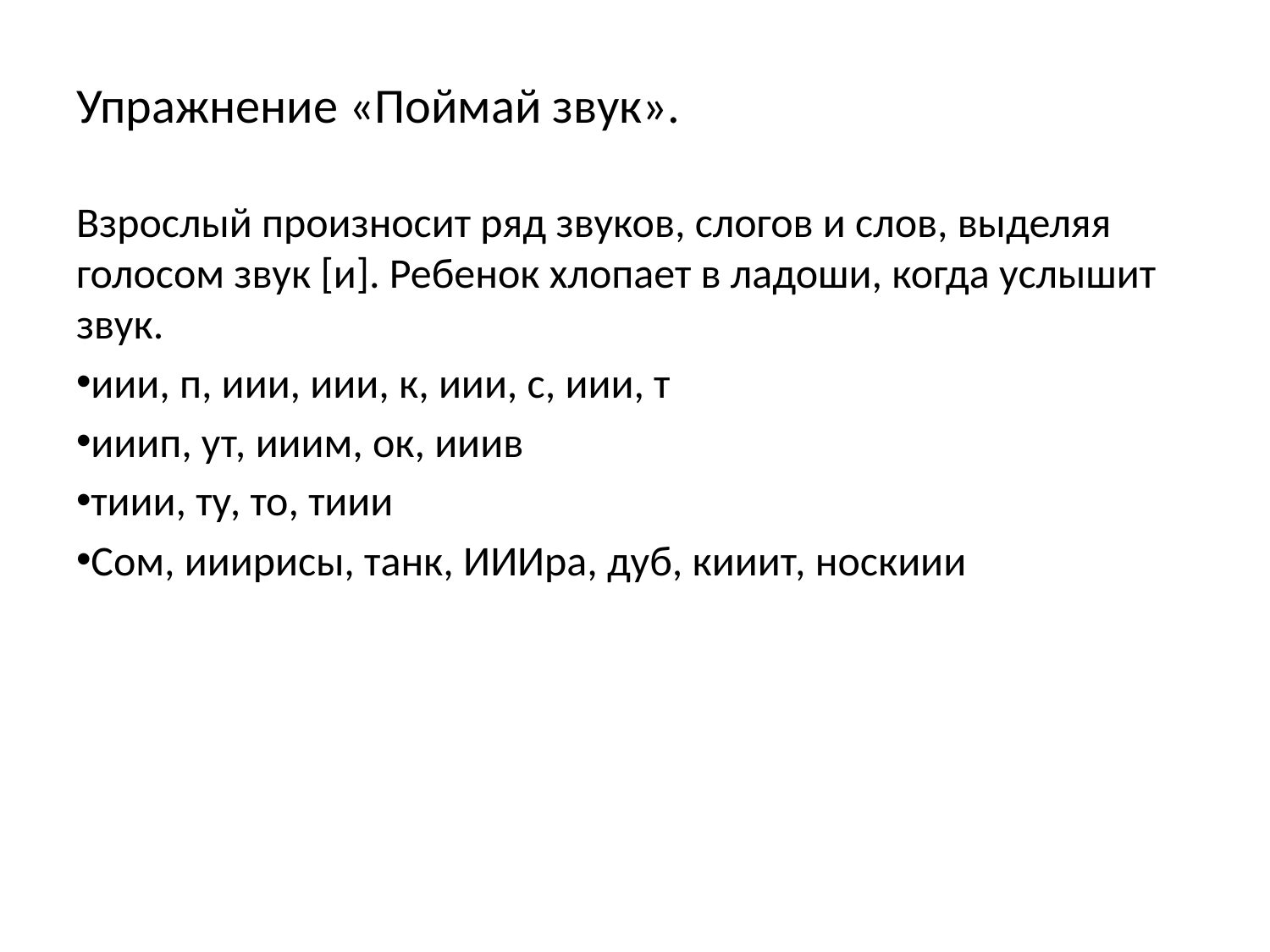

# Упражнение «Поймай звук».
Взрослый произносит ряд звуков, слогов и слов, выделяя голосом звук [и]. Ребенок хлопает в ладоши, когда услышит звук.
иии, п, иии, иии, к, иии, с, иии, т
ииип, ут, ииим, ок, ииив
тиии, ту, то, тиии
Сом, ииирисы, танк, ИИИра, дуб, кииит, носкиии